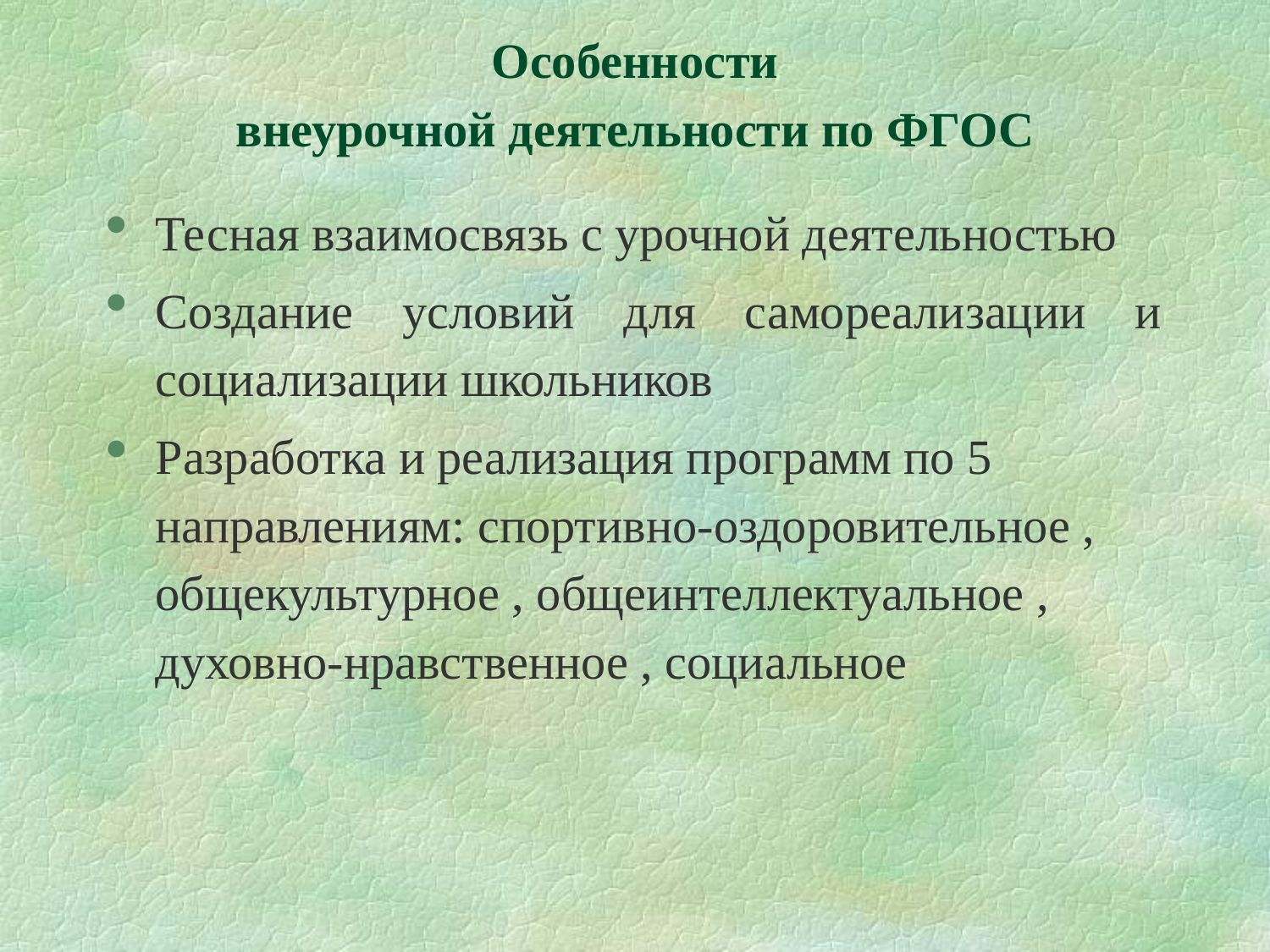

# Особенности внеурочной деятельности по ФГОС
Тесная взаимосвязь с урочной деятельностью
Создание условий для самореализации и социализации школьников
Разработка и реализация программ по 5 направлениям: спортивно-оздоровительное , общекультурное , общеинтеллектуальное , духовно-нравственное , социальное